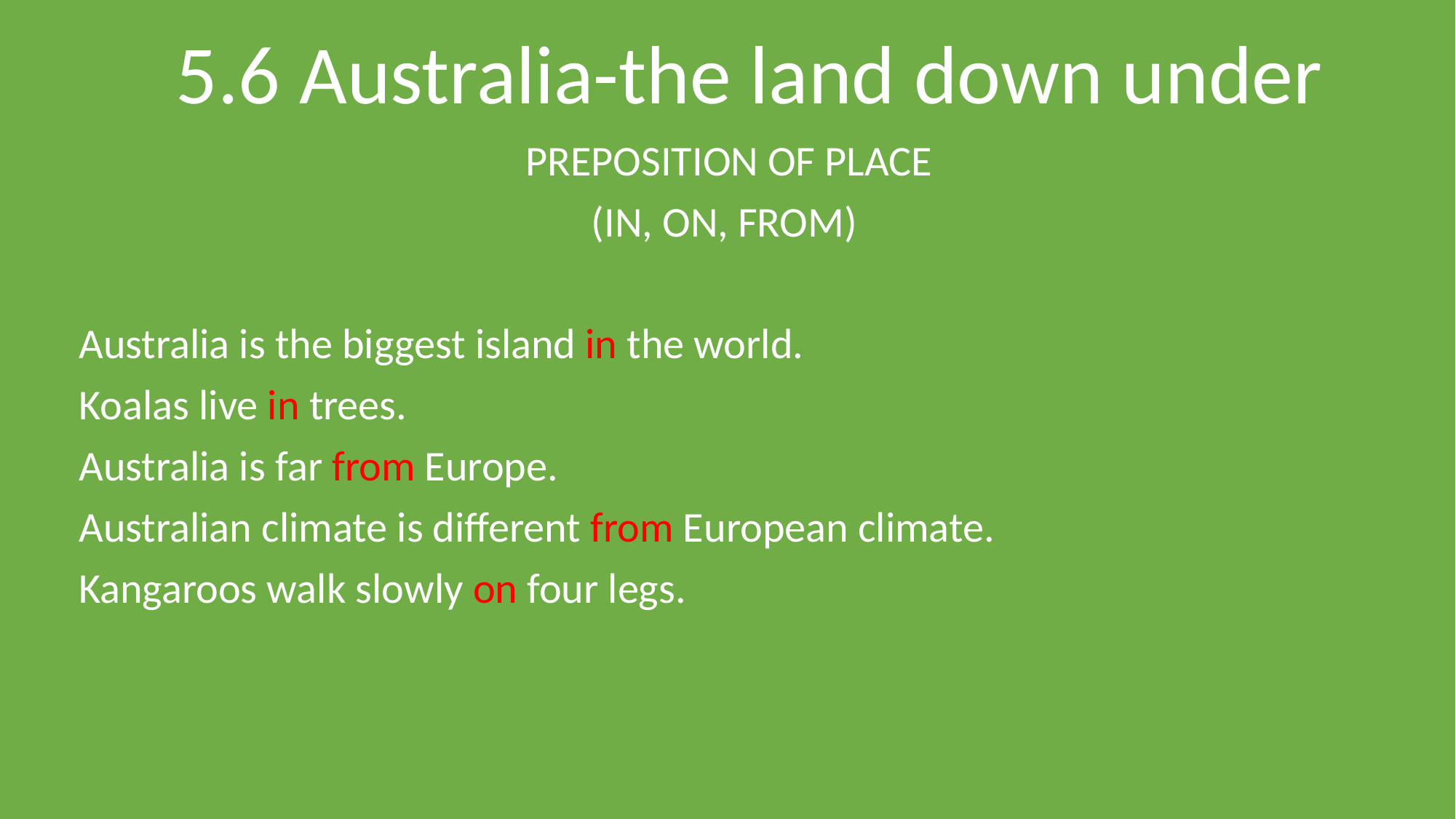

# 5.6 Australia-the land down under
PREPOSITION OF PLACE
(IN, ON, FROM)

Australia is the biggest island in the world.
Koalas live in trees.
Australia is far from Europe.
Australian climate is different from European climate.
Kangaroos walk slowly on four legs.